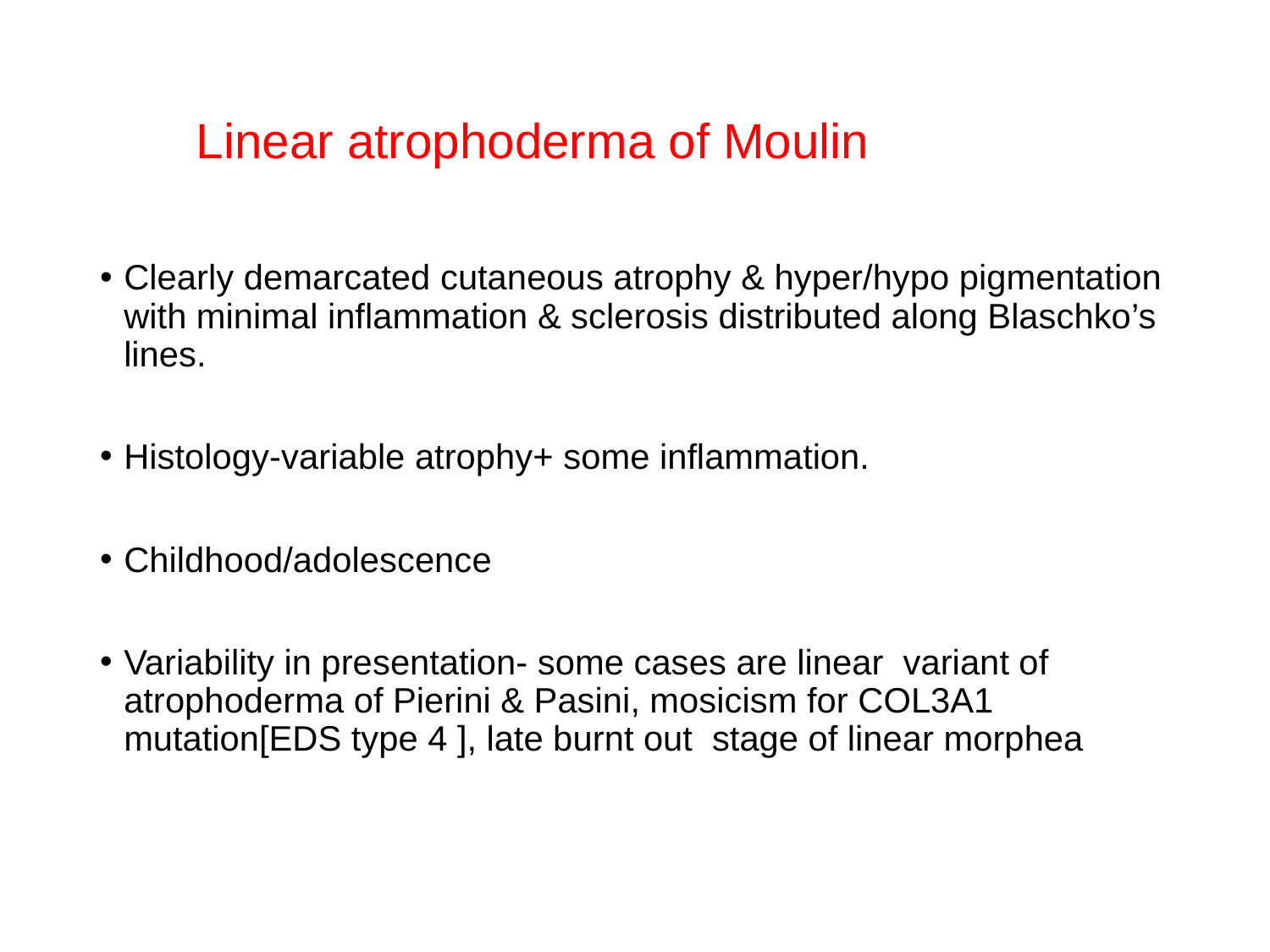

# Linear atrophoderma of Moulin
Clearly demarcated cutaneous atrophy & hyper/hypo pigmentation with minimal inflammation & sclerosis distributed along Blaschko’s lines.

Histology-variable atrophy+ some inflammation.

Childhood/adolescence

Variability in presentation- some cases are linear  variant of atrophoderma of Pierini & Pasini, mosicism for COL3A1 mutation[EDS type 4 ], late burnt out  stage of linear morphea